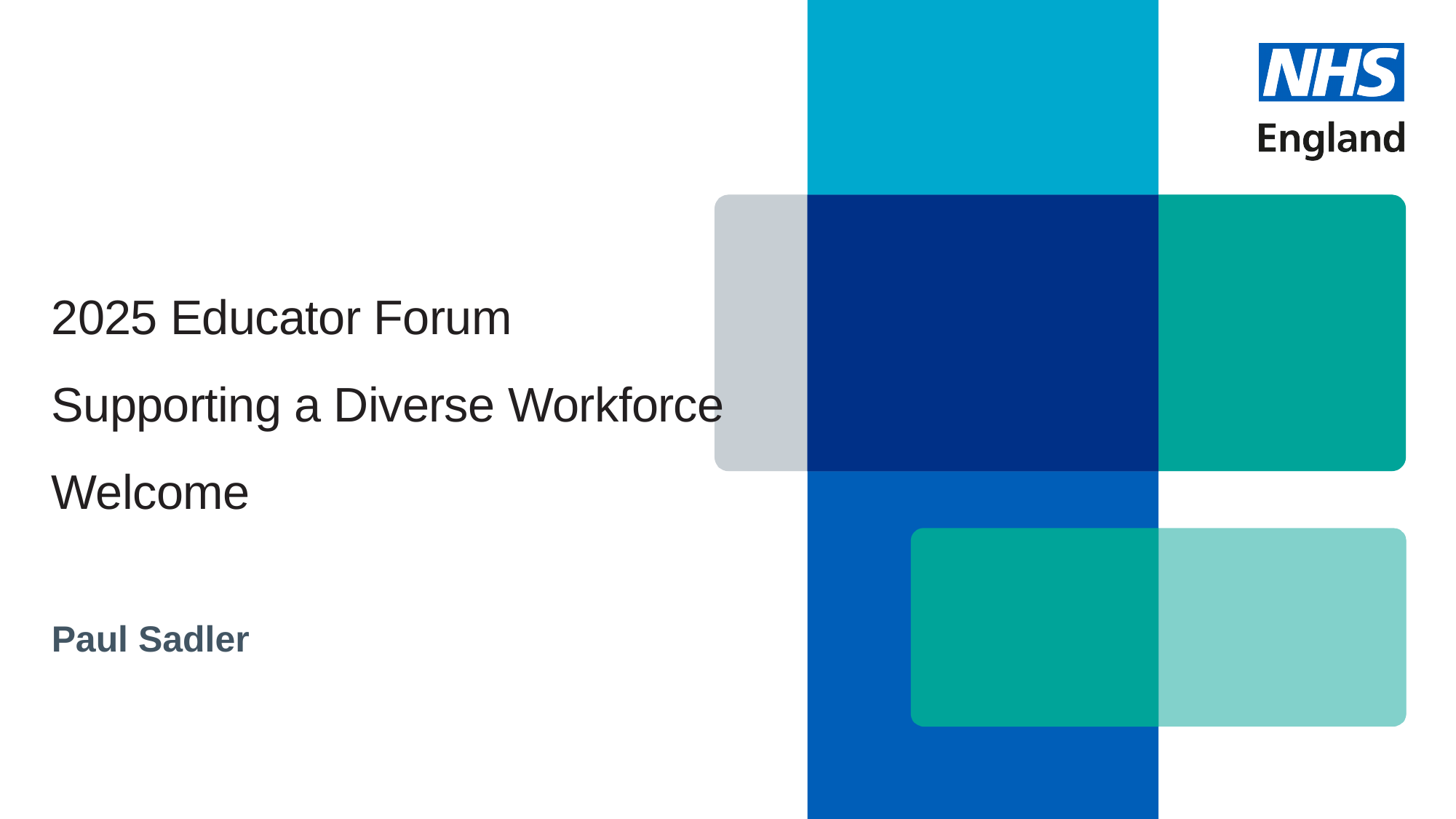

# 2025 Educator Forum Supporting a Diverse Workforce Welcome
Paul Sadler